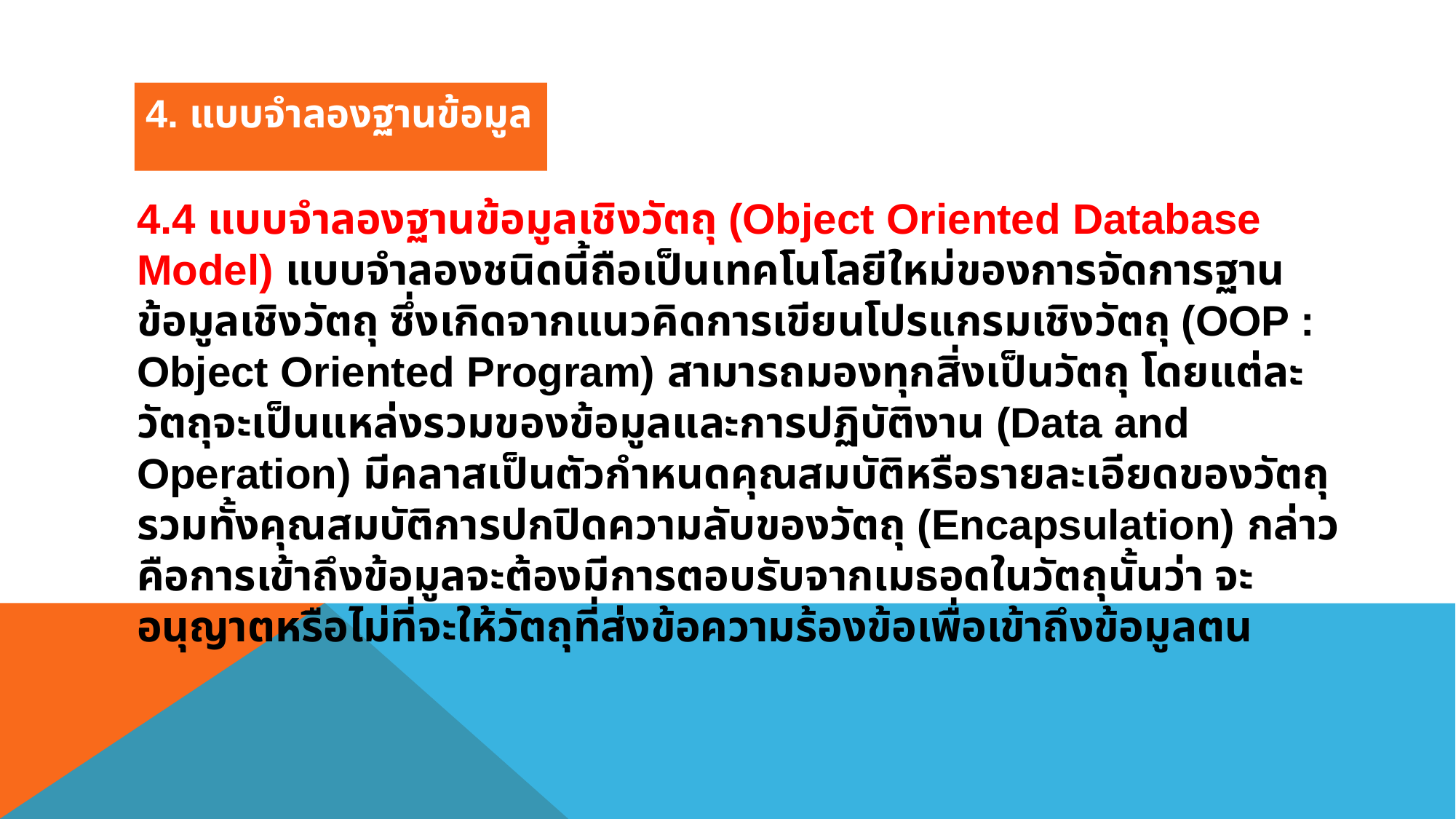

4. แบบจำลองฐานข้อมูล
4.4 แบบจำลองฐานข้อมูลเชิงวัตถุ (Object Oriented Database Model) แบบจำลองชนิดนี้ถือเป็นเทคโนโลยีใหม่ของการจัดการฐานข้อมูลเชิงวัตถุ ซึ่งเกิดจากแนวคิดการเขียนโปรแกรมเชิงวัตถุ (OOP : Object Oriented Program) สามารถมองทุกสิ่งเป็นวัตถุ โดยแต่ละวัตถุจะเป็นแหล่งรวมของข้อมูลและการปฏิบัติงาน (Data and Operation) มีคลาสเป็นตัวกำหนดคุณสมบัติหรือรายละเอียดของวัตถุรวมทั้งคุณสมบัติการปกปิดความลับของวัตถุ (Encapsulation) กล่าวคือการเข้าถึงข้อมูลจะต้องมีการตอบรับจากเมธอดในวัตถุนั้นว่า จะอนุญาตหรือไม่ที่จะให้วัตถุที่ส่งข้อความร้องข้อเพื่อเข้าถึงข้อมูลตน